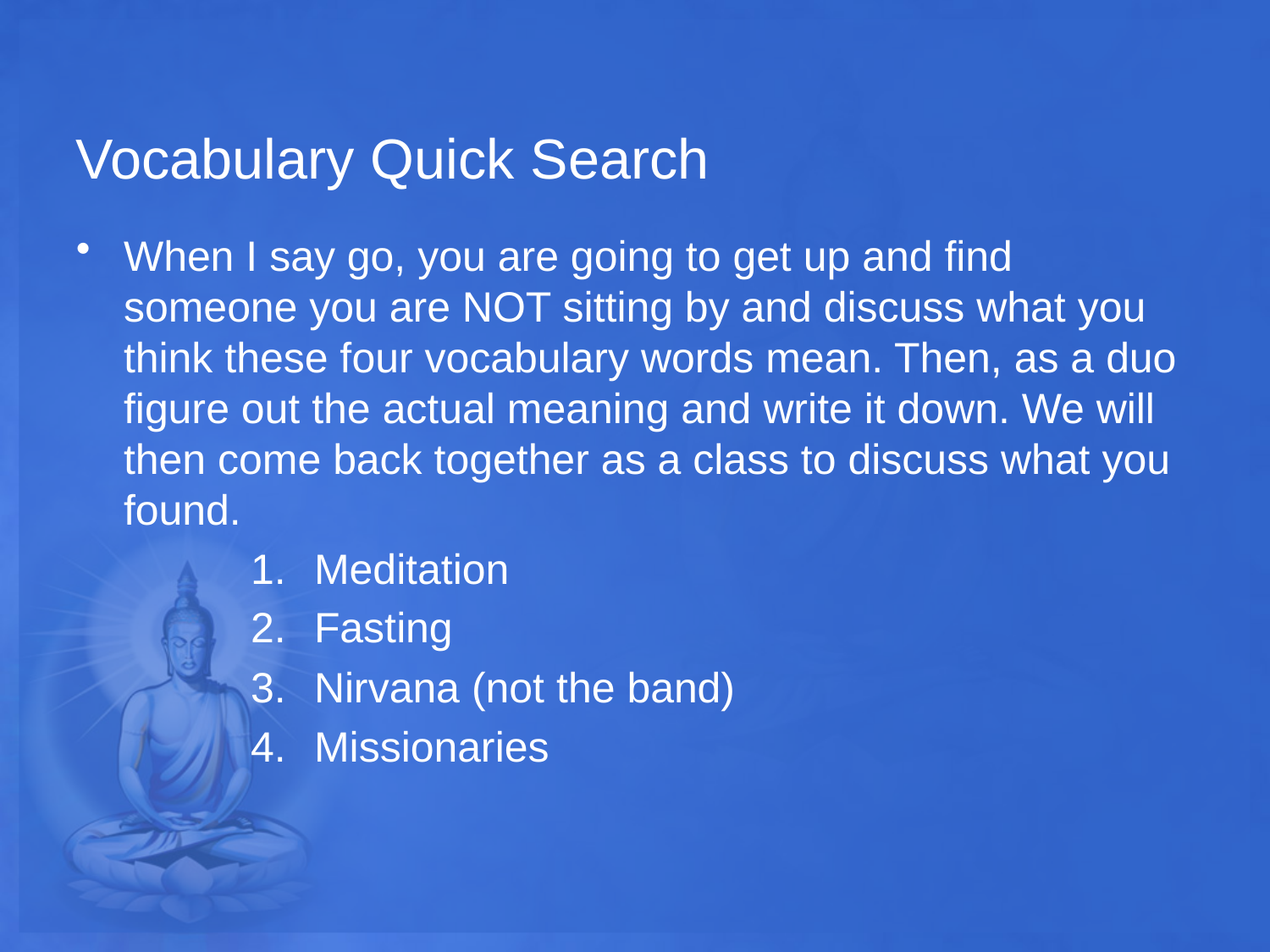

# Vocabulary Quick Search
When I say go, you are going to get up and find someone you are NOT sitting by and discuss what you think these four vocabulary words mean. Then, as a duo figure out the actual meaning and write it down. We will then come back together as a class to discuss what you found.
Meditation
Fasting
Nirvana (not the band)
Missionaries